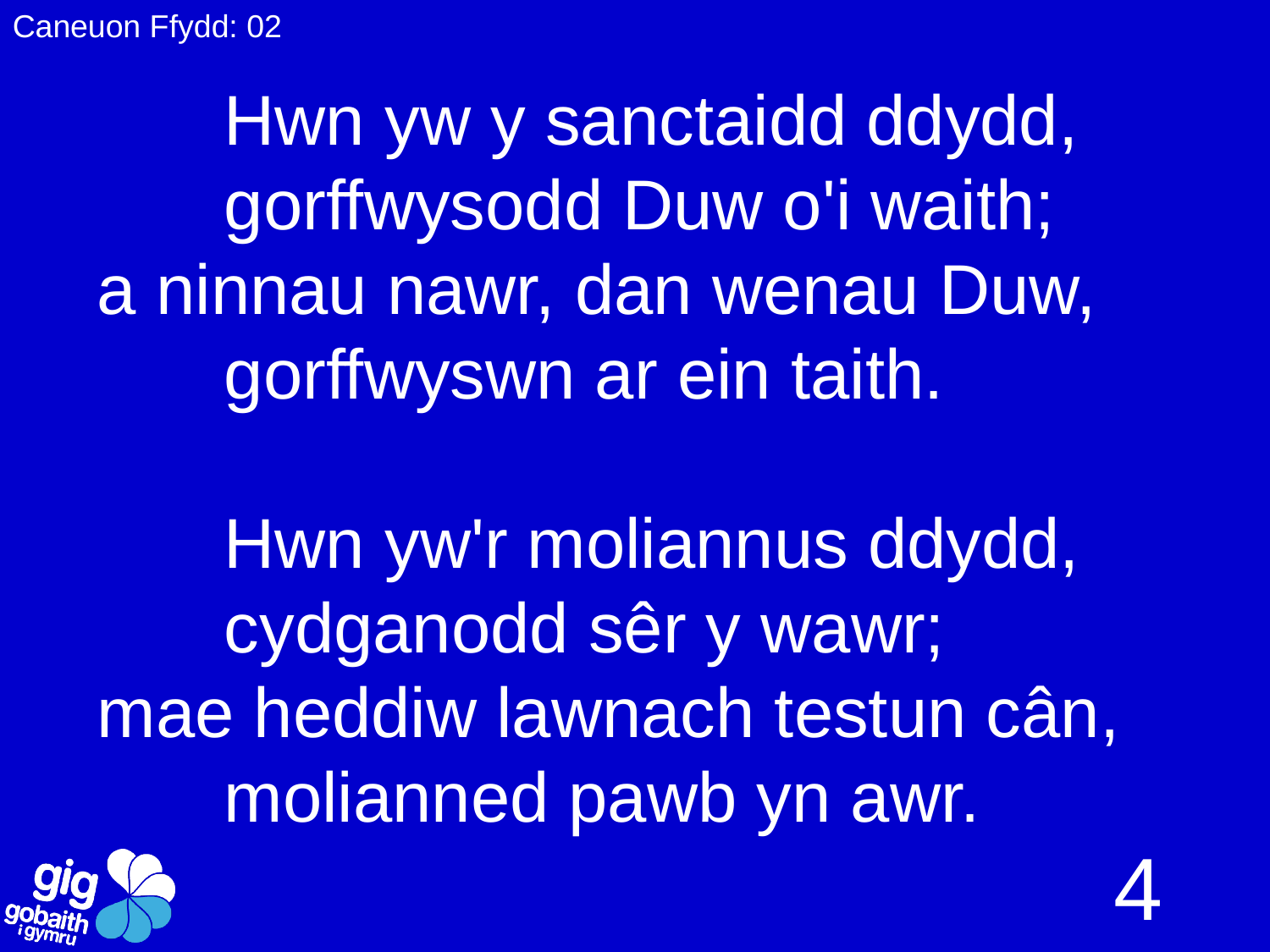

Caneuon Ffydd: 02

	Hwn yw y sanctaidd ddydd,
	gorffwysodd Duw o'i waith;
a ninnau nawr, dan wenau Duw,
	gorffwyswn ar ein taith.

	Hwn yw'r moliannus ddydd,
	cydganodd sêr y wawr;
mae heddiw lawnach testun cân,
	molianned pawb yn awr.

4